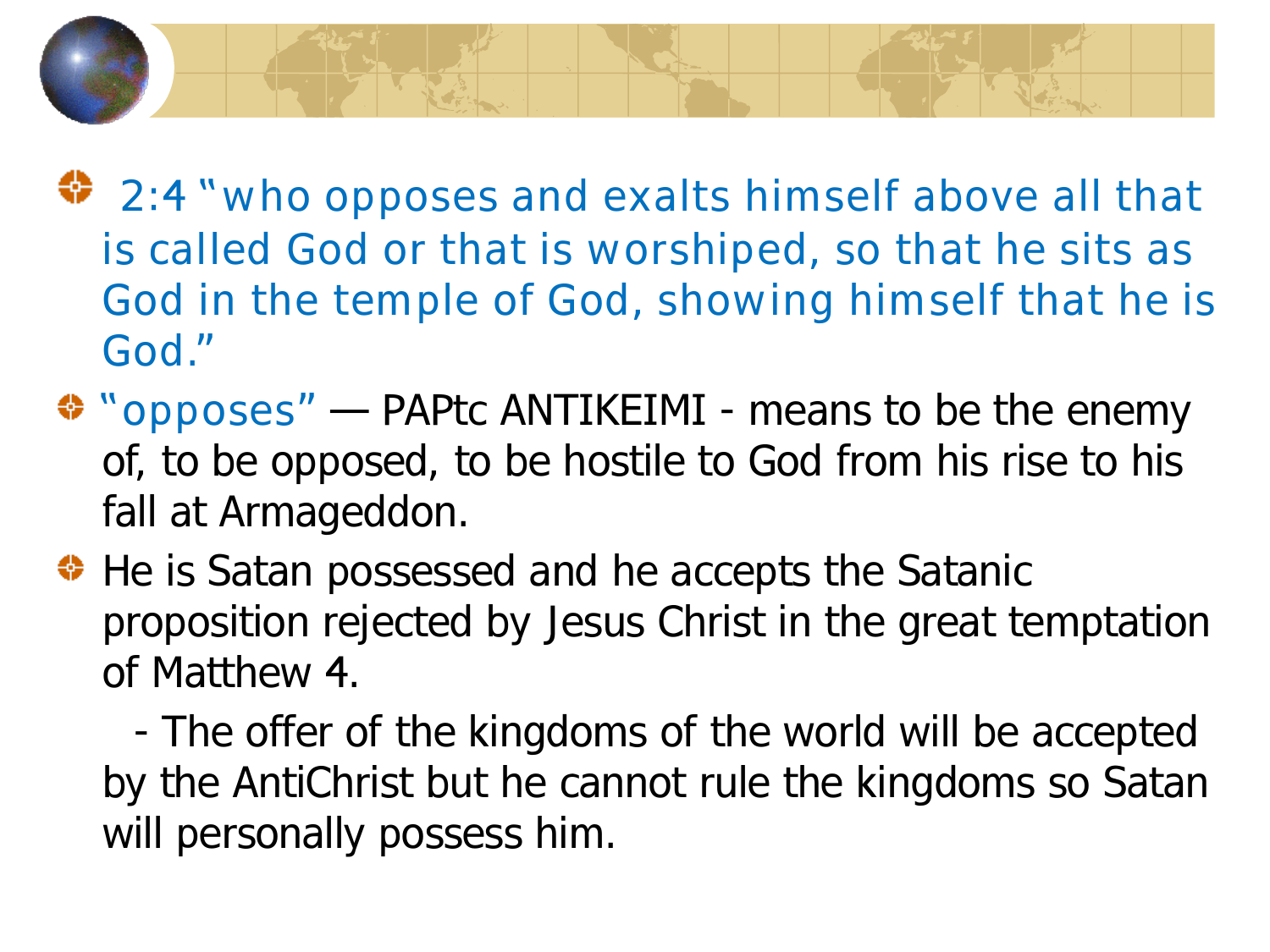

2:4 “who opposes and exalts himself above all that is called God or that is worshiped, so that he sits as God in the temple of God, showing himself that he is God.”
“opposes” — PAPtc ANTIKEIMI - means to be the enemy of, to be opposed, to be hostile to God from his rise to his fall at Armageddon.
He is Satan possessed and he accepts the Satanic proposition rejected by Jesus Christ in the great temptation of Matthew 4.
      - The offer of the kingdoms of the world will be accepted by the AntiChrist but he cannot rule the kingdoms so Satan will personally possess him.